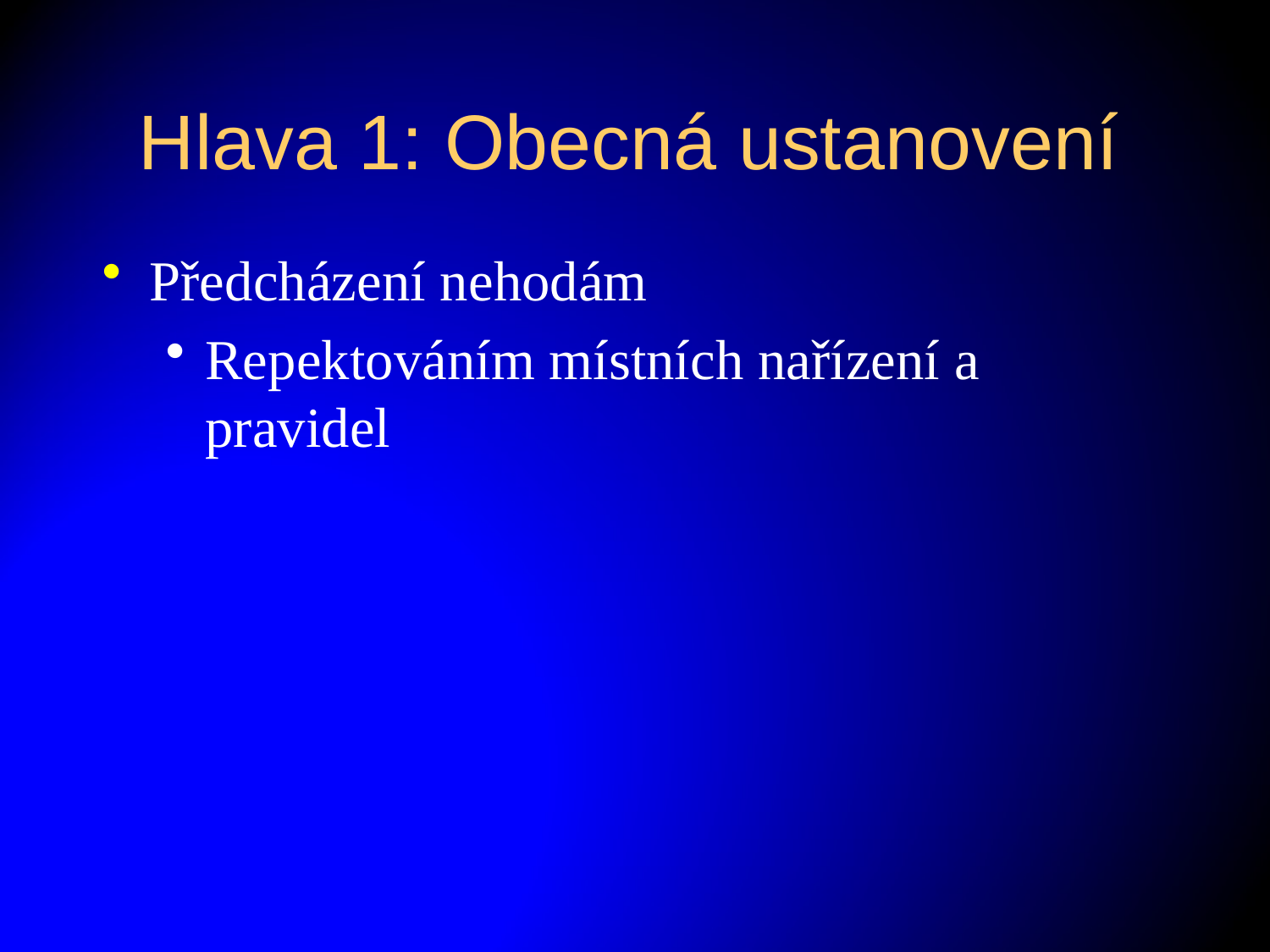

# Hlava 1: Obecná ustanovení
Předcházení nehodám
Repektováním místních nařízení a pravidel